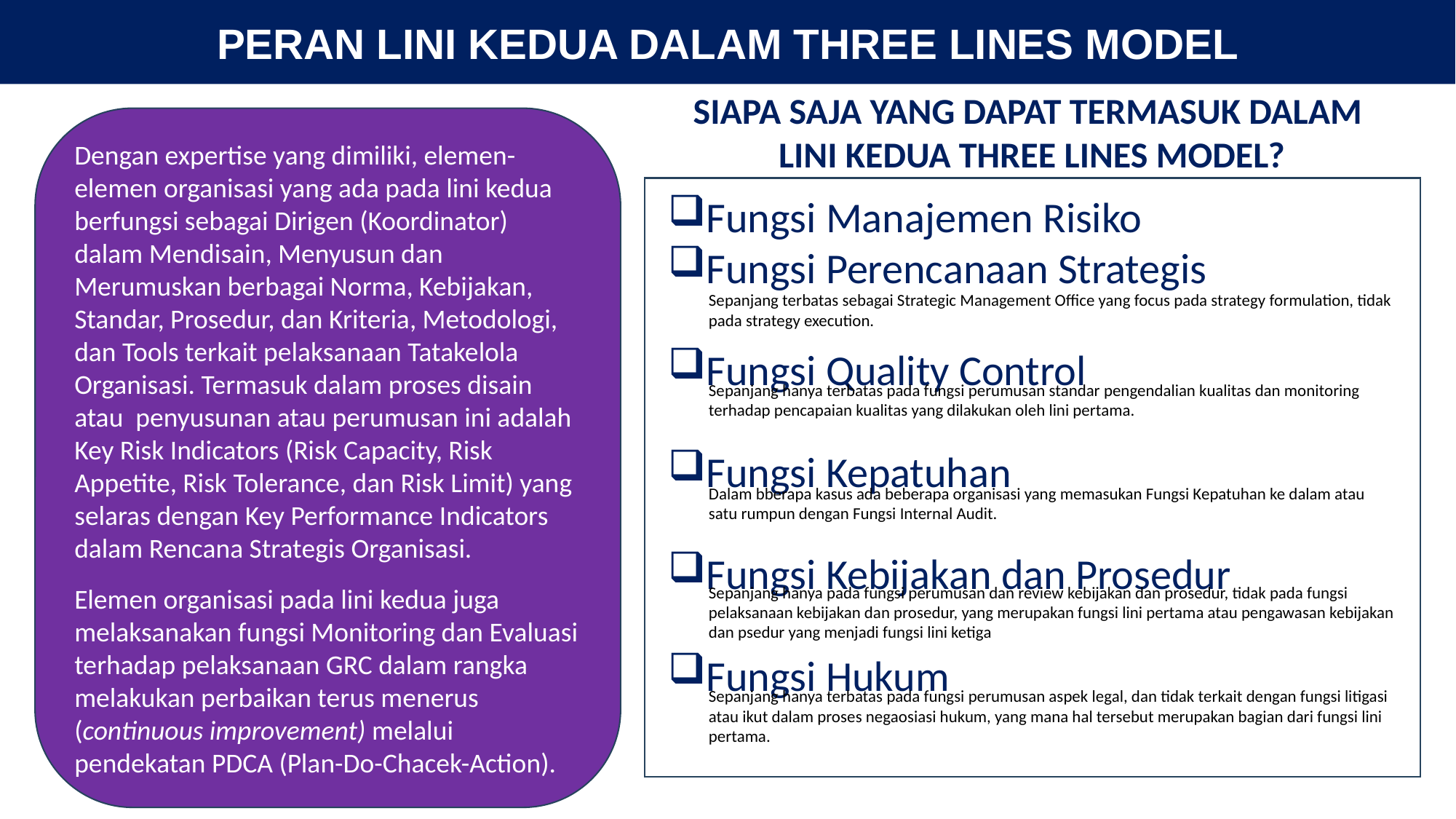

PERAN LINI KEDUA DALAM THREE LINES MODEL
SIAPA SAJA YANG DAPAT TERMASUK DALAM
LINI KEDUA THREE LINES MODEL?
Dengan expertise yang dimiliki, elemen-elemen organisasi yang ada pada lini kedua berfungsi sebagai Dirigen (Koordinator) dalam Mendisain, Menyusun dan Merumuskan berbagai Norma, Kebijakan, Standar, Prosedur, dan Kriteria, Metodologi, dan Tools terkait pelaksanaan Tatakelola Organisasi. Termasuk dalam proses disain atau  penyusunan atau perumusan ini adalah Key Risk Indicators (Risk Capacity, Risk Appetite, Risk Tolerance, dan Risk Limit) yang selaras dengan Key Performance Indicators dalam Rencana Strategis Organisasi.
Elemen organisasi pada lini kedua juga melaksanakan fungsi Monitoring dan Evaluasi terhadap pelaksanaan GRC dalam rangka melakukan perbaikan terus menerus (continuous improvement) melalui pendekatan PDCA (Plan-Do-Chacek-Action).

Fungsi Manajemen Risiko
Fungsi Perencanaan Strategis
Fungsi Quality Control
Fungsi Kepatuhan
Fungsi Kebijakan dan Prosedur
Fungsi Hukum

Sepanjang terbatas sebagai Strategic Management Office yang focus pada strategy formulation, tidak pada strategy execution.
Sepanjang hanya terbatas pada fungsi perumusan standar pengendalian kualitas dan monitoring terhadap pencapaian kualitas yang dilakukan oleh lini pertama.
Dalam bberapa kasus ada beberapa organisasi yang memasukan Fungsi Kepatuhan ke dalam atau satu rumpun dengan Fungsi Internal Audit.
Sepanjang hanya pada fungsi perumusan dan review kebijakan dan prosedur, tidak pada fungsi pelaksanaan kebijakan dan prosedur, yang merupakan fungsi lini pertama atau pengawasan kebijakan dan psedur yang menjadi fungsi lini ketiga
Sepanjang hanya terbatas pada fungsi perumusan aspek legal, dan tidak terkait dengan fungsi litigasi atau ikut dalam proses negaosiasi hukum, yang mana hal tersebut merupakan bagian dari fungsi lini pertama.